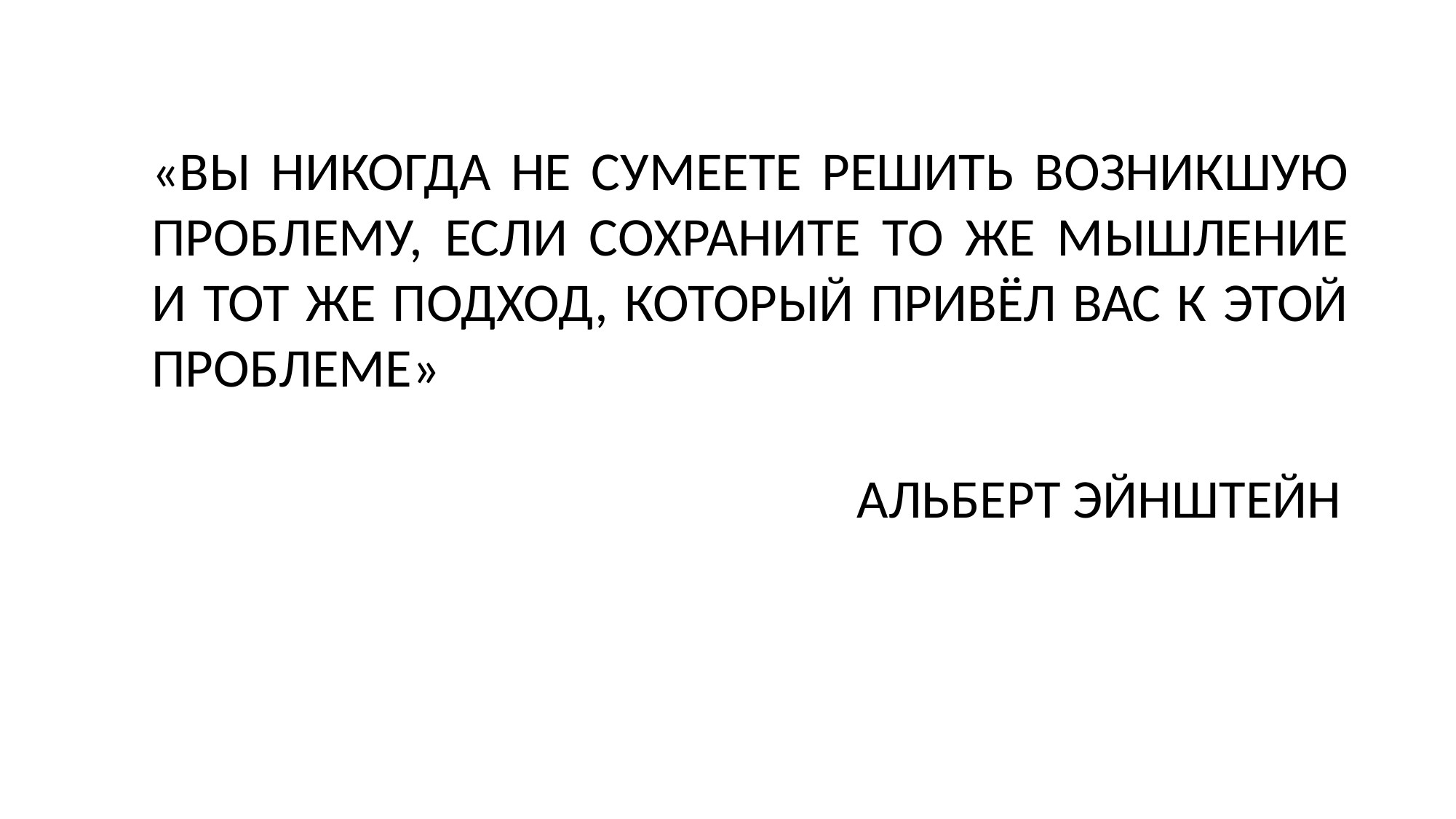

«ВЫ НИКОГДА НЕ СУМЕЕТЕ РЕШИТЬ ВОЗНИКШУЮ ПРОБЛЕМУ, ЕСЛИ СОХРАНИТЕ ТО ЖЕ МЫШЛЕНИЕ И ТОТ ЖЕ ПОДХОД, КОТОРЫЙ ПРИВЁЛ ВАС К ЭТОЙ ПРОБЛЕМЕ»

                                                         АЛЬБЕРТ ЭЙНШТЕЙН